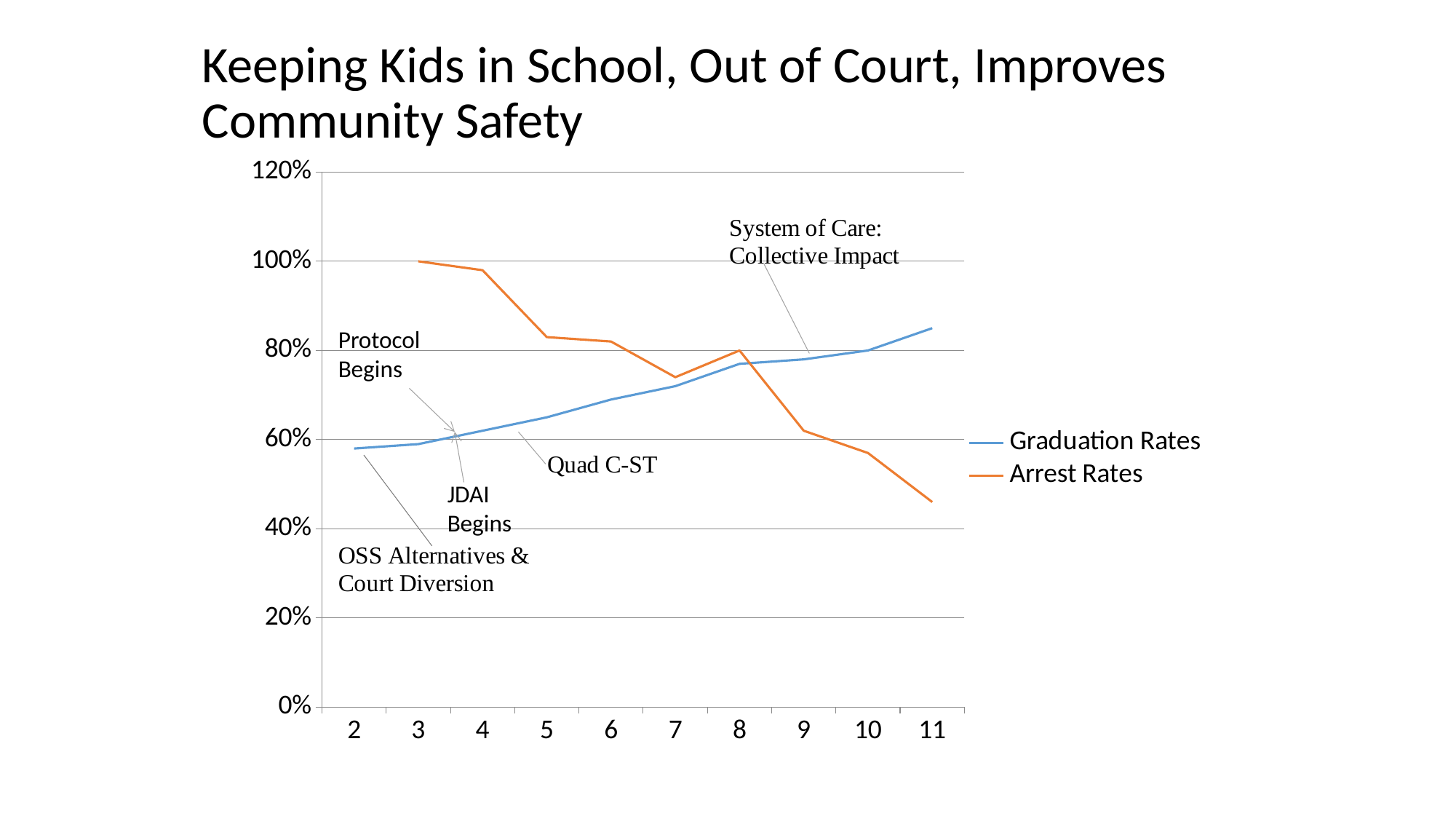

# Keeping Kids in School, Out of Court, Improves Community Safety

### Chart

| Category | Graduation Rates | Arrest Rates |
|---|---|---|
| 2 | 0.58 | None |
| 3 | 0.59 | 1.0 |
| 4 | 0.62 | 0.98 |
| 5 | 0.65 | 0.83 |
| 6 | 0.69 | 0.82 |
| 7 | 0.72 | 0.74 |
| 8 | 0.77 | 0.8 |
| 9 | 0.78 | 0.62 |
| 10 | 0.8 | 0.57 |
| 11 | 0.85 | 0.46 |
Protocol Begins
JDAI Begins